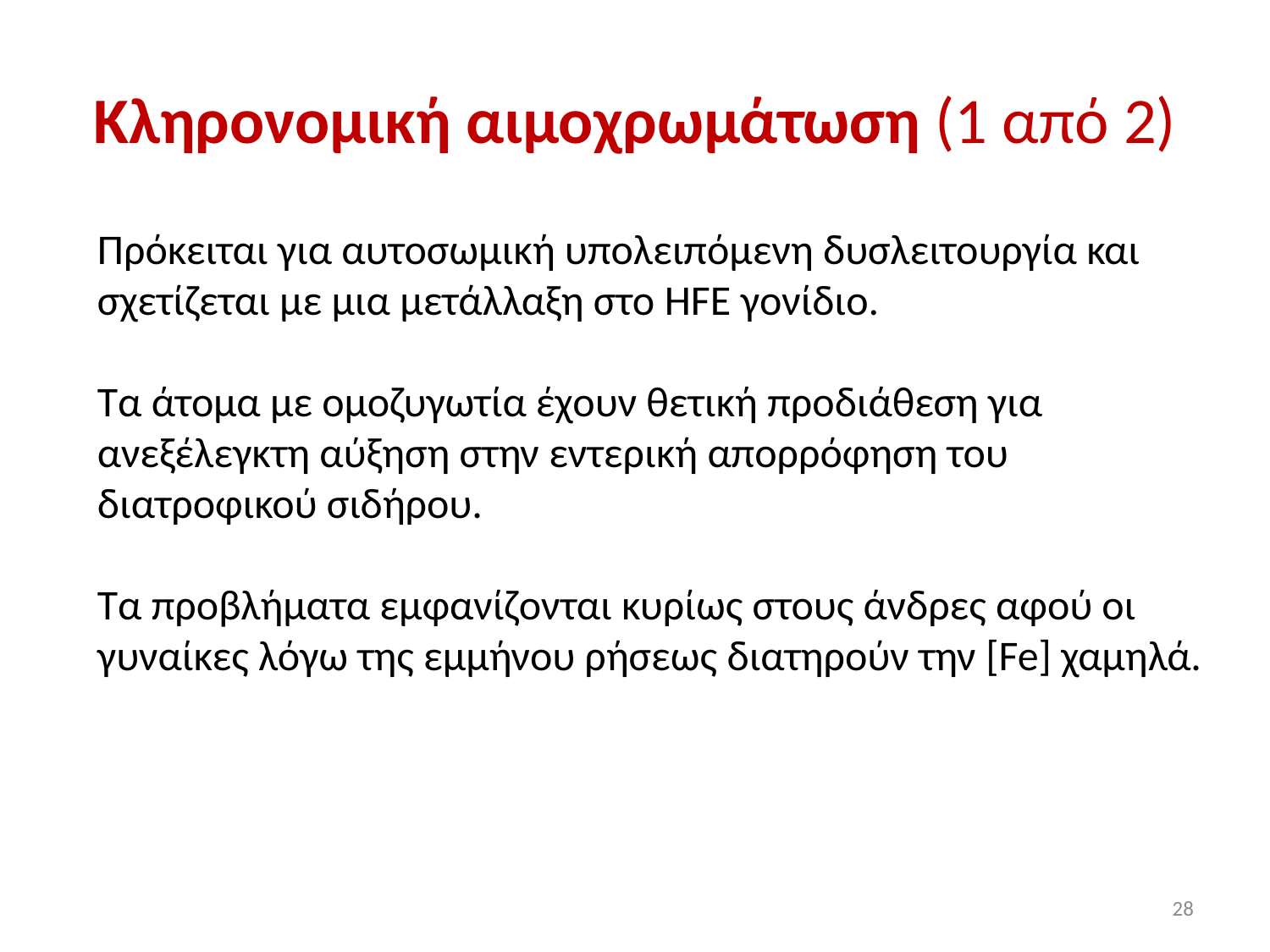

# Κληρονομική αιμοχρωμάτωση (1 από 2)
Πρόκειται για αυτοσωμική υπολειπόμενη δυσλειτουργία και σχετίζεται με μια μετάλλαξη στο HFE γονίδιο.

Τα άτομα με ομοζυγωτία έχουν θετική προδιάθεση για ανεξέλεγκτη αύξηση στην εντερική απορρόφηση του διατροφικού σιδήρου.

Τα προβλήματα εμφανίζονται κυρίως στους άνδρες αφού οι γυναίκες λόγω της εμμήνου ρήσεως διατηρούν την [Fe] χαμηλά.

28